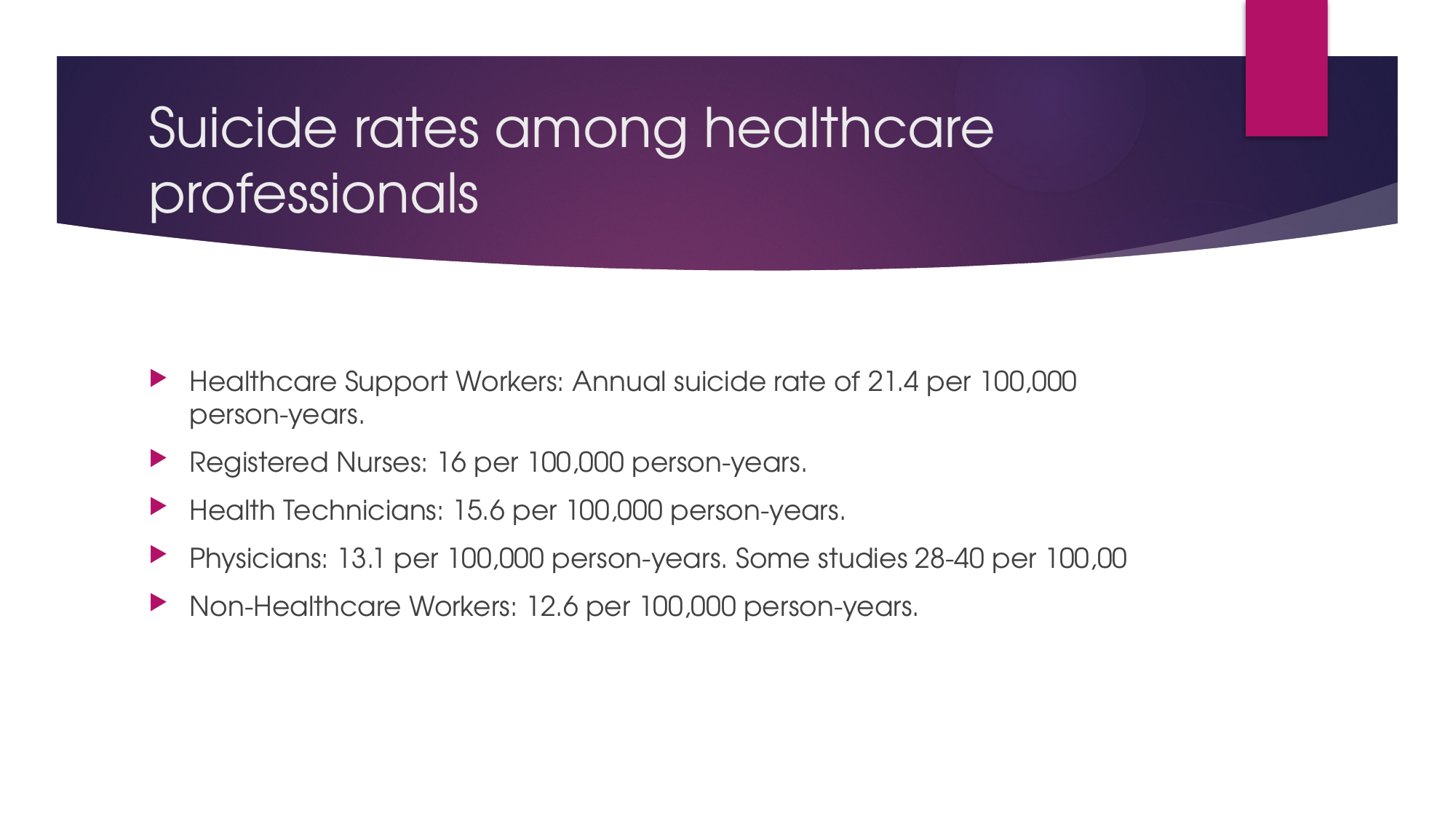

# Suicide rates among healthcare professionals

Healthcare Support Workers: Annual suicide rate of 21.4 per 100,000 person-years.
Registered Nurses: 16 per 100,000 person-years.
Health Technicians: 15.6 per 100,000 person-years.
Physicians: 13.1 per 100,000 person-years. Some studies 28-40 per 100,00
Non-Healthcare Workers: 12.6 per 100,000 person-years.